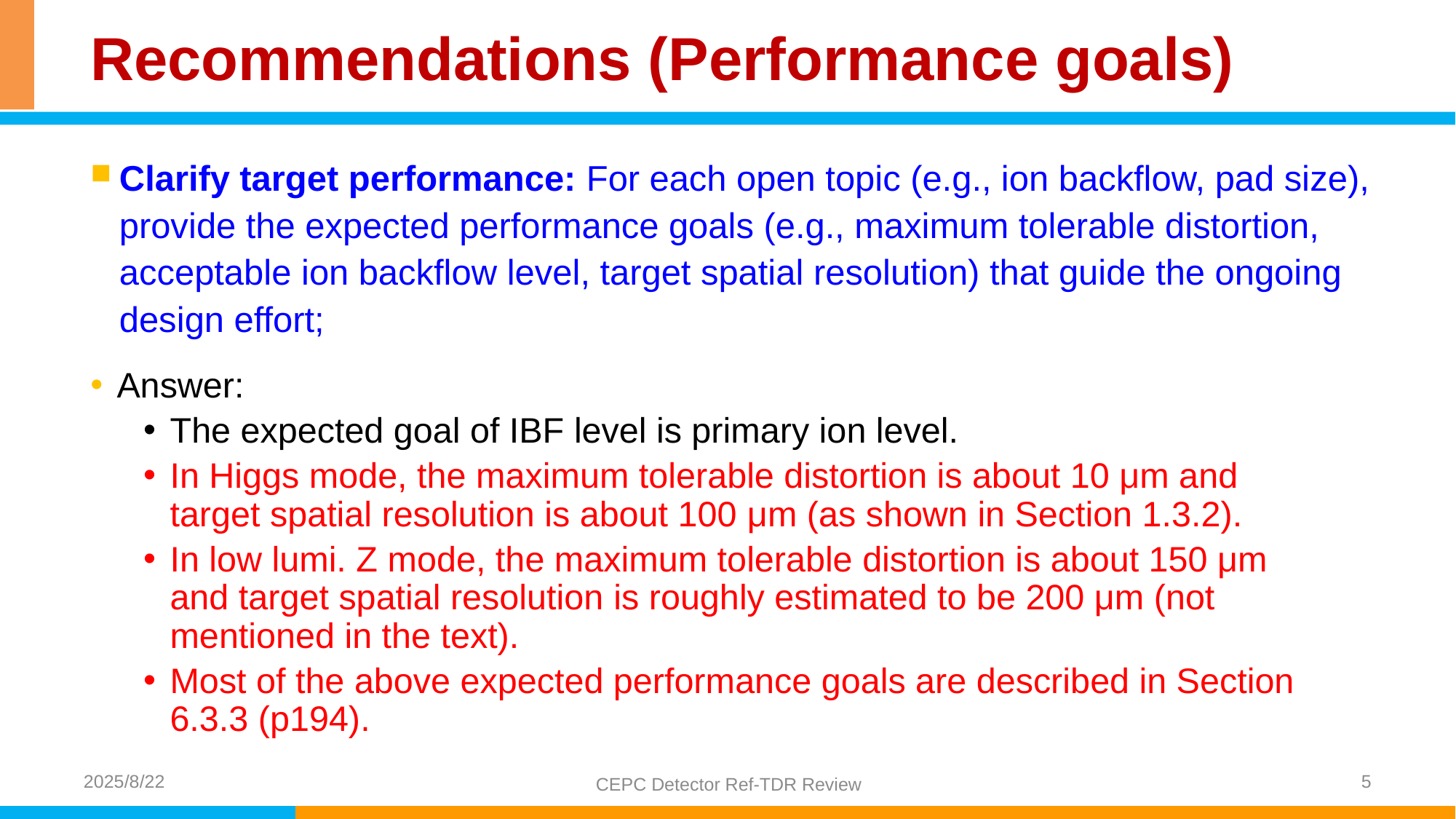

# Recommendations (Performance goals)
Clarify target performance: For each open topic (e.g., ion backflow, pad size), provide the expected performance goals (e.g., maximum tolerable distortion, acceptable ion backflow level, target spatial resolution) that guide the ongoing design effort;

Answer:
The expected goal of IBF level is primary ion level.
In Higgs mode, the maximum tolerable distortion is about 10 μm and target spatial resolution is about 100 μm (as shown in Section 1.3.2).
In low lumi. Z mode, the maximum tolerable distortion is about 150 μm and target spatial resolution is roughly estimated to be 200 μm (not mentioned in the text).
Most of the above expected performance goals are described in Section 6.3.3 (p194).